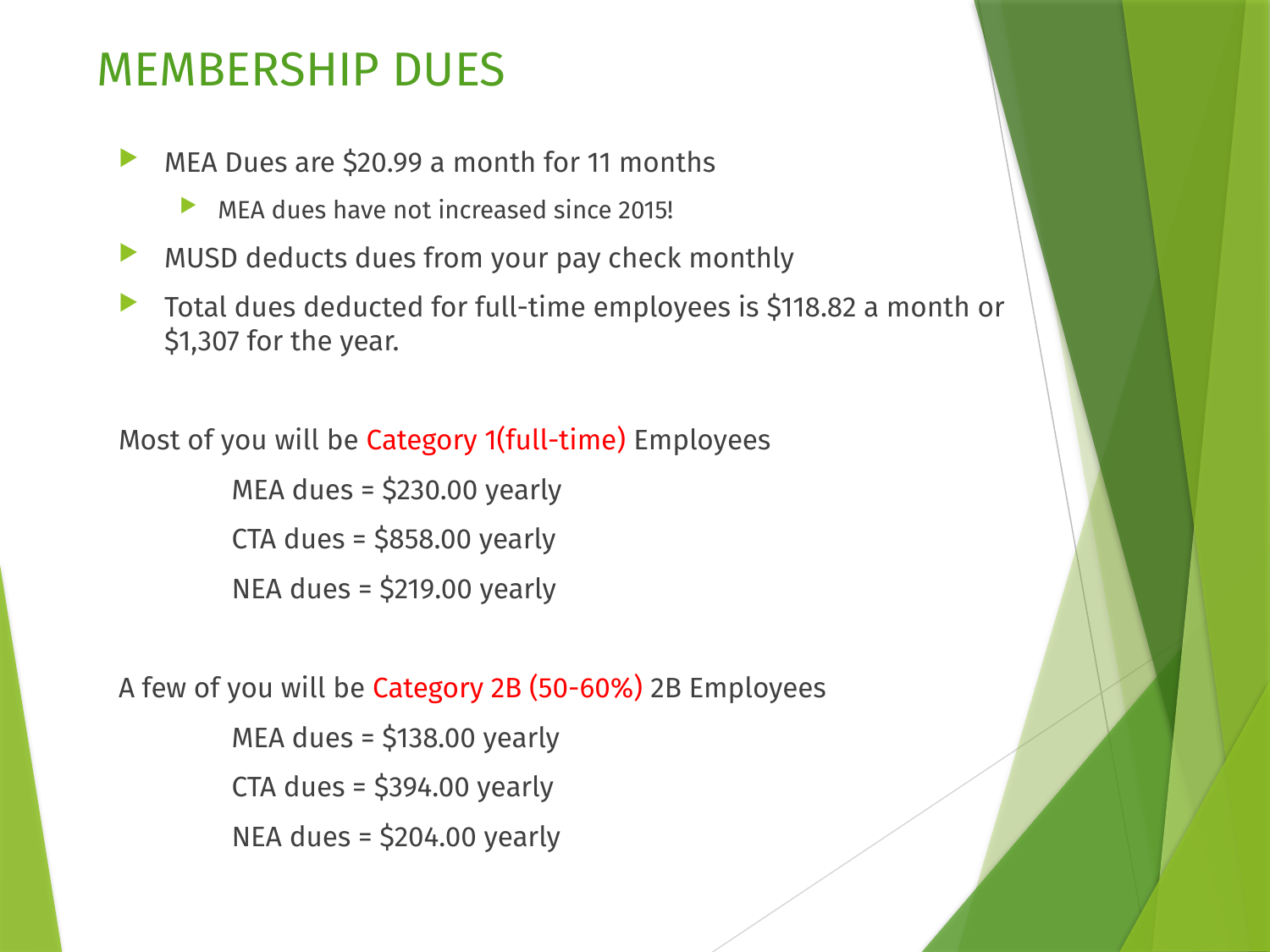

# MEMBERSHIP DUES STRUCTURE 2023-24
MEA Dues are $20.99 a month for 11 months
MEA dues have not increased since 2015!
MUSD deducts dues from your pay check monthly
Total dues deducted for full-time employees is $118.82 a month or $1,307 for the year.

Most of you will be Category 1(full-time) Employees
	MEA dues = $230.00 yearly
	CTA dues = $858.00 yearly
	NEA dues = $219.00 yearly

A few of you will be Category 2B (50-60%) 2B Employees
	MEA dues = $138.00 yearly
	CTA dues = $394.00 yearly
	NEA dues = $204.00 yearly